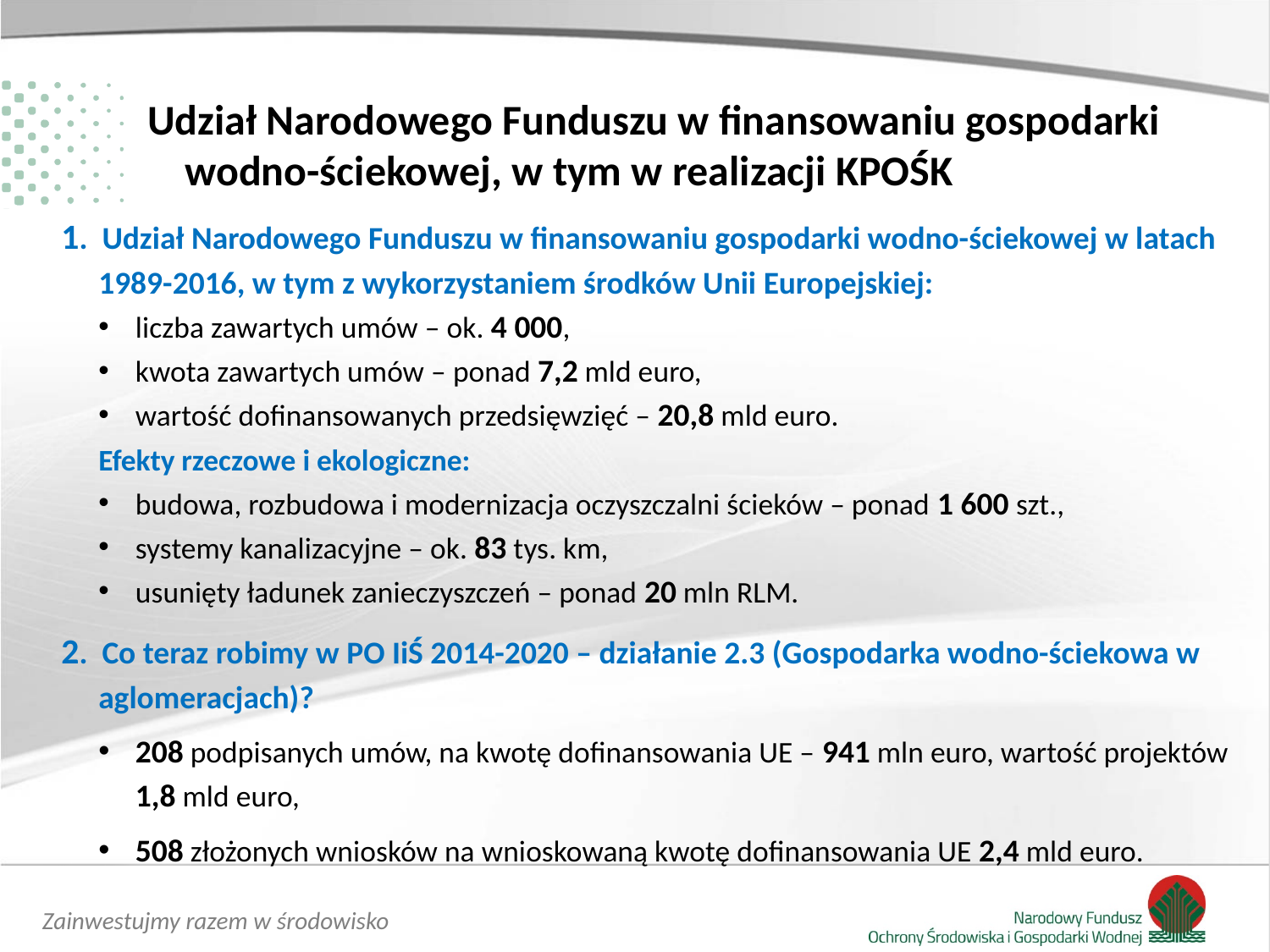

Udział Narodowego Funduszu w finansowaniu gospodarki wodno-ściekowej, w tym w realizacji KPOŚK
1.  Udział Narodowego Funduszu w finansowaniu gospodarki wodno-ściekowej w latach 1989-2016, w tym z wykorzystaniem środków Unii Europejskiej:
liczba zawartych umów – ok. 4 000,
kwota zawartych umów – ponad 7,2 mld euro,
wartość dofinansowanych przedsięwzięć – 20,8 mld euro.
Efekty rzeczowe i ekologiczne:
budowa, rozbudowa i modernizacja oczyszczalni ścieków – ponad 1 600 szt.,
systemy kanalizacyjne – ok. 83 tys. km,
usunięty ładunek zanieczyszczeń – ponad 20 mln RLM.
2.  Co teraz robimy w PO IiŚ 2014-2020 – działanie 2.3 (Gospodarka wodno-ściekowa w aglomeracjach)?
208 podpisanych umów, na kwotę dofinansowania UE – 941 mln euro, wartość projektów 1,8 mld euro,
508 złożonych wniosków na wnioskowaną kwotę dofinansowania UE 2,4 mld euro.